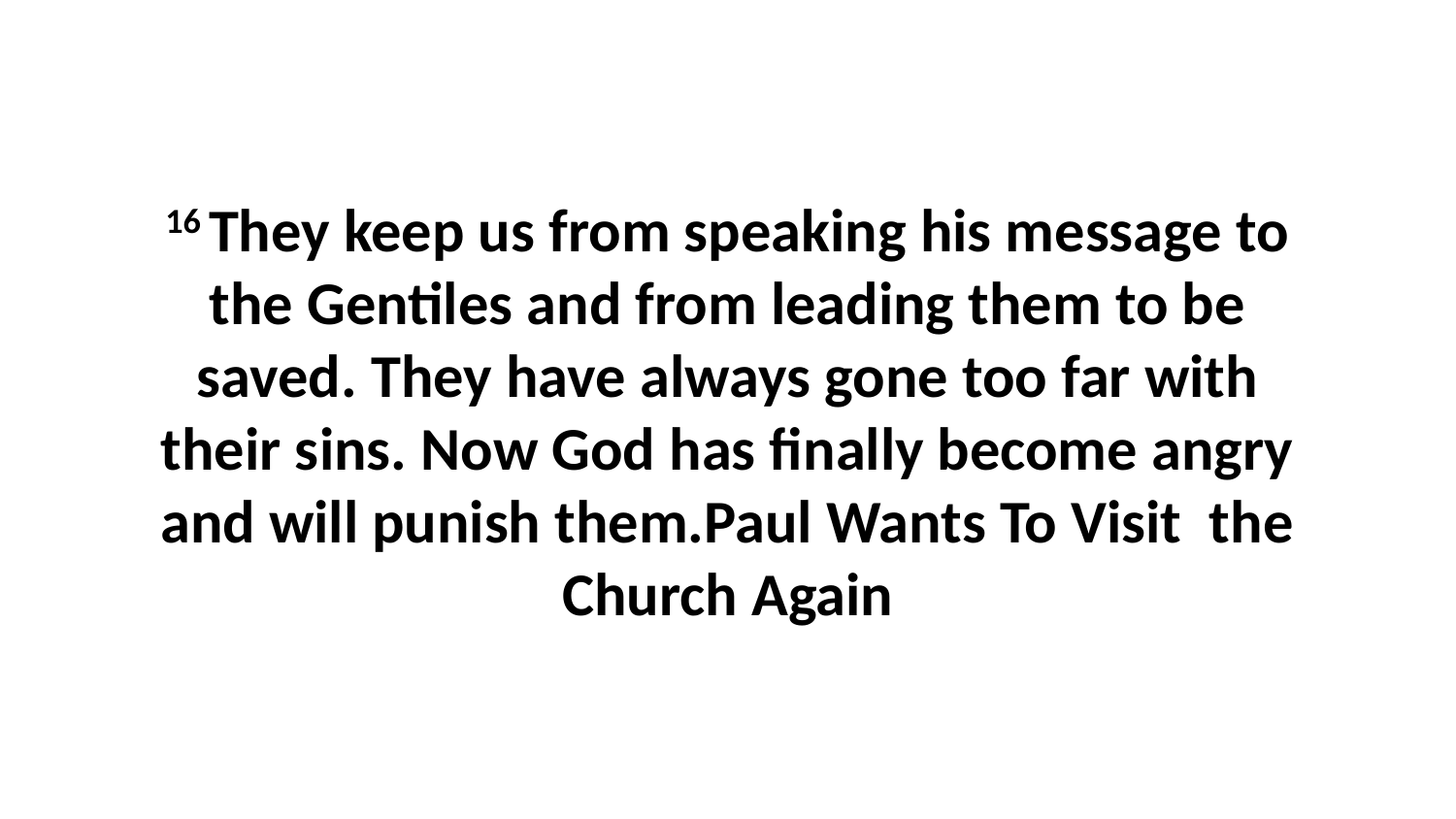

16 They keep us from speaking his message to the Gentiles and from leading them to be saved. They have always gone too far with their sins. Now God has finally become angry and will punish them.Paul Wants To Visit  the Church Again